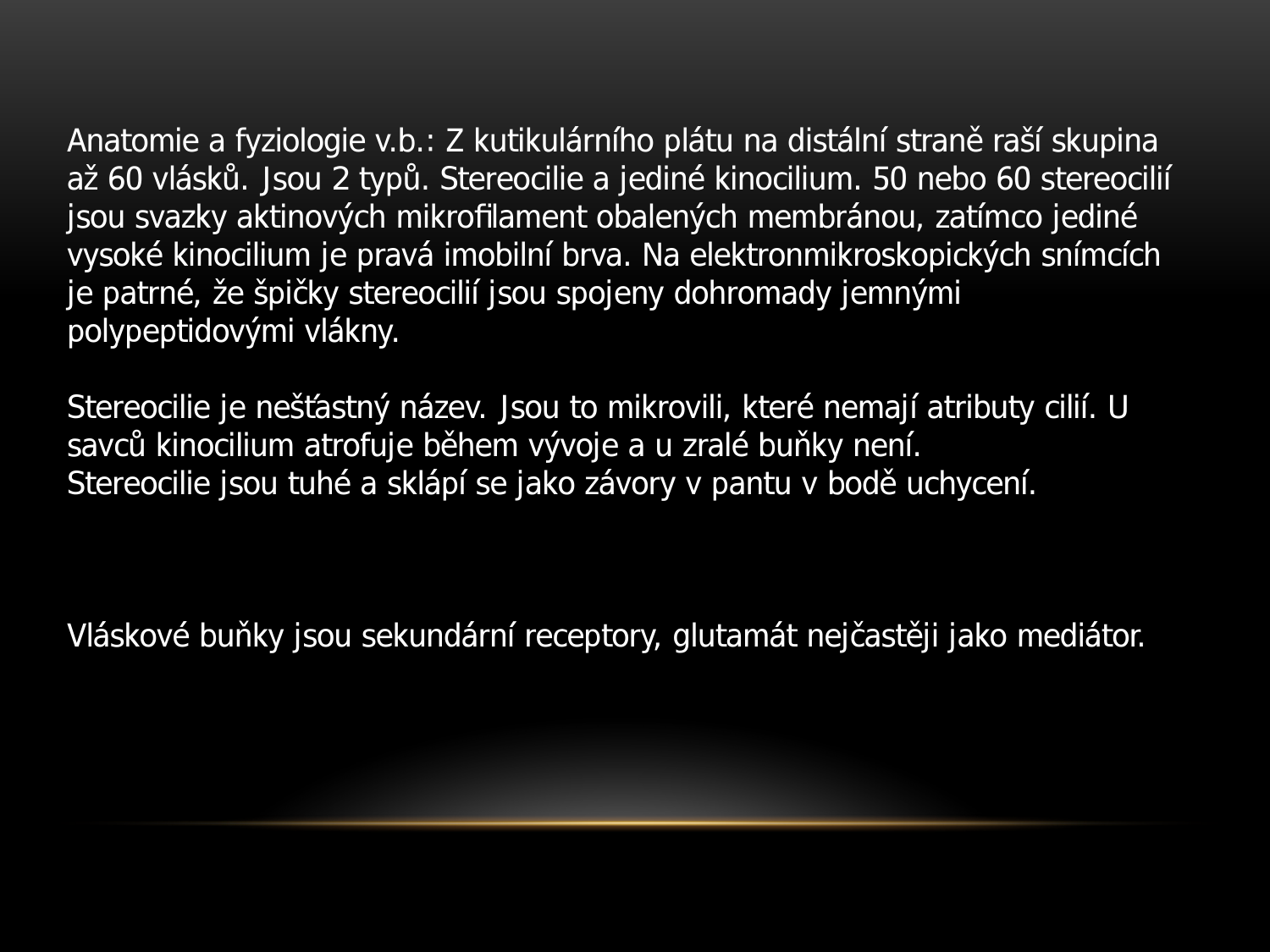

Anatomie a fyziologie v.b.: Z kutikulárního plátu na distální straně raší skupina až 60 vlásků. Jsou 2 typů. Stereocilie a jediné kinocilium. 50 nebo 60 stereocilií jsou svazky aktinových mikrofilament obalených membránou, zatímco jediné vysoké kinocilium je pravá imobilní brva. Na elektronmikroskopických snímcích je patrné, že špičky stereocilií jsou spojeny dohromady jemnými polypeptidovými vlákny.

Stereocilie je nešťastný název. Jsou to mikrovili, které nemají atributy cilií. U savců kinocilium atrofuje během vývoje a u zralé buňky není.
Stereocilie jsou tuhé a sklápí se jako závory v pantu v bodě uchycení.

Vláskové buňky jsou sekundární receptory, glutamát nejčastěji jako mediátor.